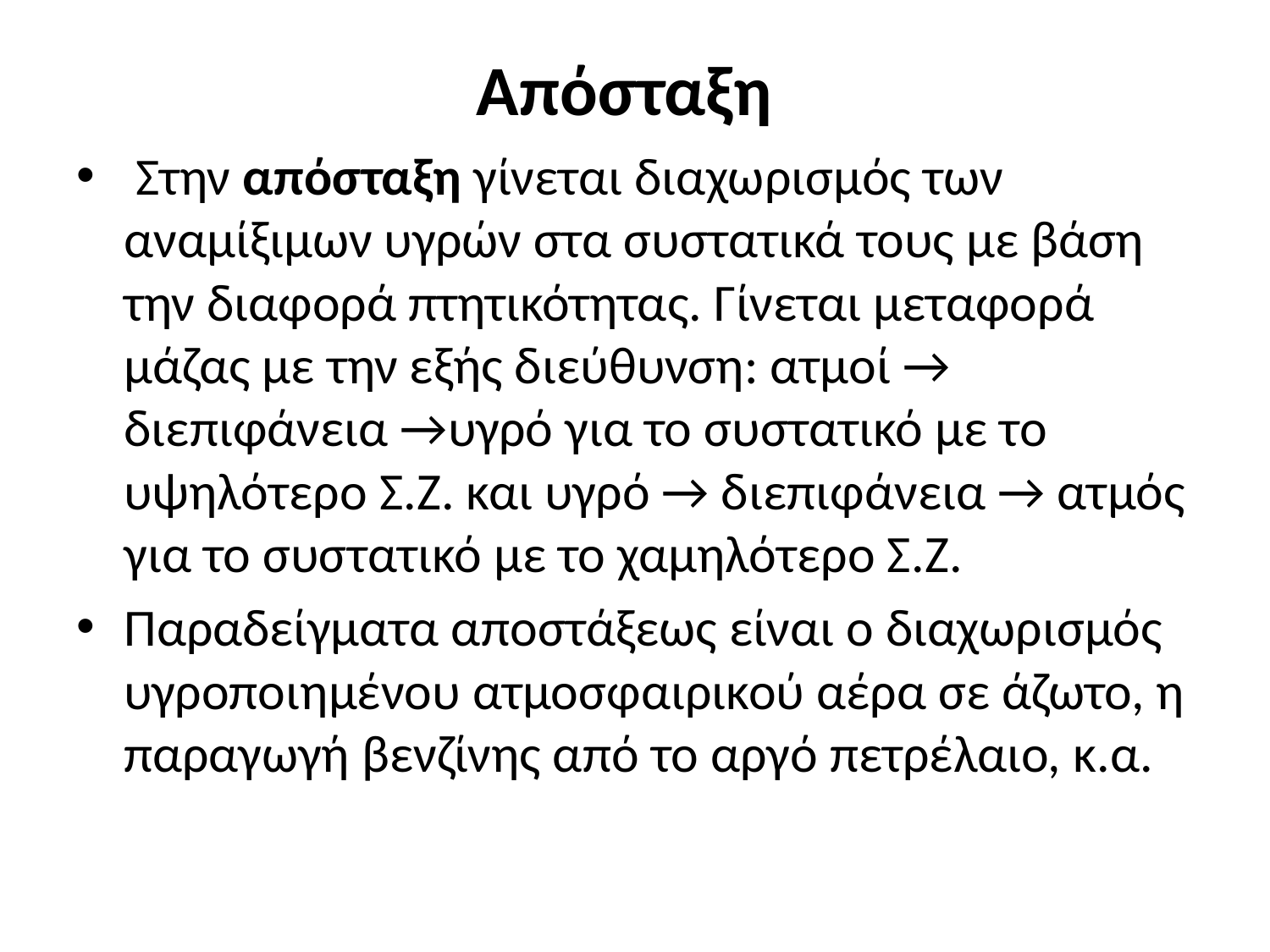

# Απόσταξη
 Στην απόσταξη γίνεται διαχωρισμός των αναμίξιμων υγρών στα συστατικά τους με βάση την διαφορά πτητικότητας. Γίνεται μεταφορά μάζας με την εξής διεύθυνση: ατμοί → διεπιφάνεια →υγρό για το συστατικό με το υψηλότερο Σ.Ζ. και υγρό → διεπιφάνεια → ατμός για το συστατικό με το χαμηλότερο Σ.Ζ.
Παραδείγματα αποστάξεως είναι ο διαχωρισμός υγροποιημένου ατμοσφαιρικού αέρα σε άζωτο, η παραγωγή βενζίνης από το αργό πετρέλαιο, κ.α.